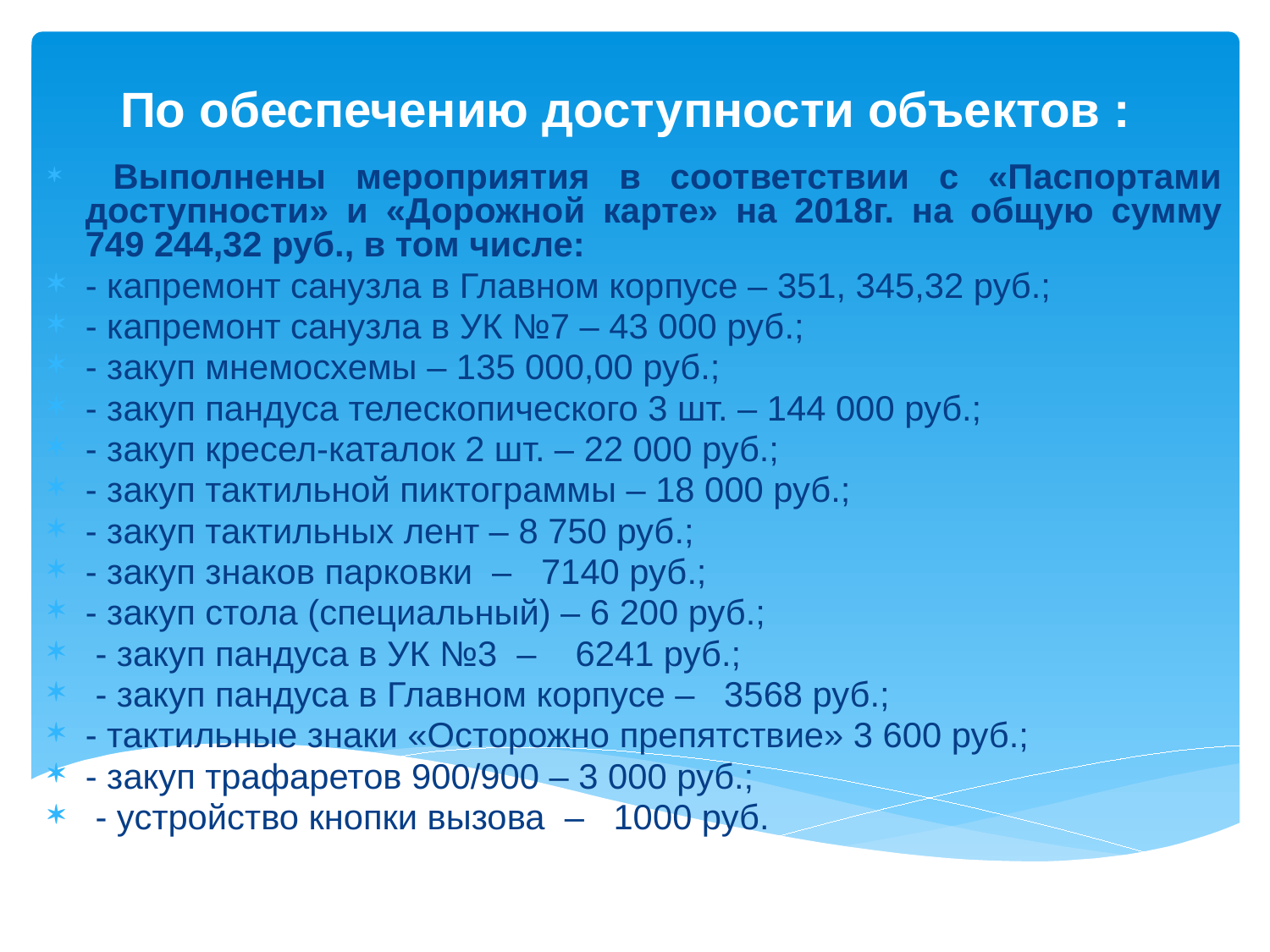

По обеспечению доступности объектов :
 Выполнены мероприятия в соответствии с «Паспортами доступности» и «Дорожной карте» на 2018г. на общую сумму 749 244,32 руб., в том числе:
- капремонт санузла в Главном корпусе – 351, 345,32 руб.;
- капремонт санузла в УК №7 – 43 000 руб.;
- закуп мнемосхемы – 135 000,00 руб.;
- закуп пандуса телескопического 3 шт. – 144 000 руб.;
- закуп кресел-каталок 2 шт. – 22 000 руб.;
- закуп тактильной пиктограммы – 18 000 руб.;
- закуп тактильных лент – 8 750 руб.;
- закуп знаков парковки  –   7140 руб.;
- закуп стола (специальный) – 6 200 руб.;
 - закуп пандуса в УК №3  –    6241 руб.;
 - закуп пандуса в Главном корпусе –   3568 руб.;
- тактильные знаки «Осторожно препятствие» 3 600 руб.;
- закуп трафаретов 900/900 – 3 000 руб.;
 - устройство кнопки вызова  –   1000 руб.